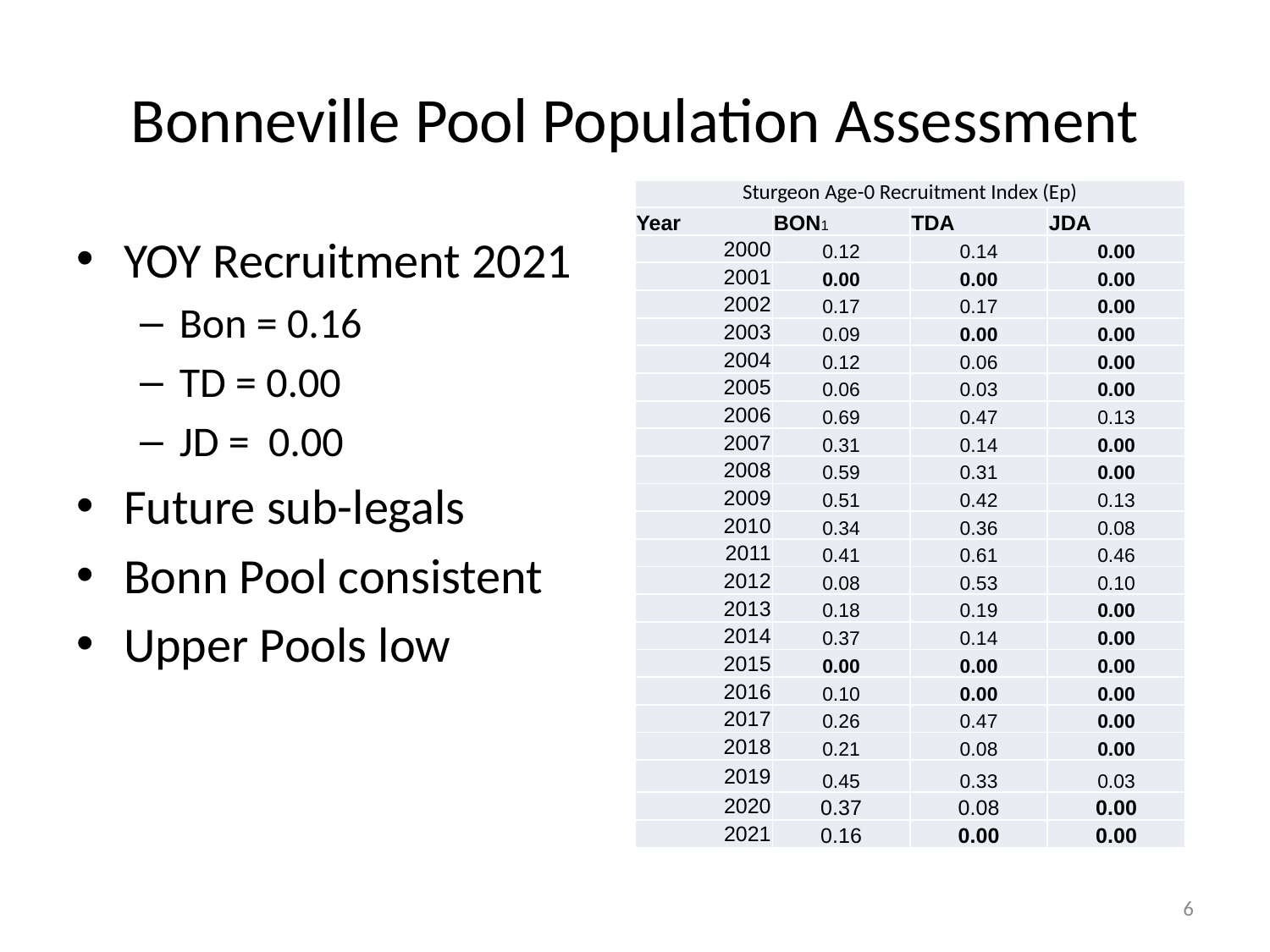

# Bonneville Pool Population Assessment

| Sturgeon Age-0 Recruitment Index (Ep) |  |  |  |
| --- | --- | --- | --- |
| Year | BON1 | TDA | JDA |
| 2000 | 0.12 | 0.14 | 0.00 |
| 2001 | 0.00 | 0.00 | 0.00 |
| 2002 | 0.17 | 0.17 | 0.00 |
| 2003 | 0.09 | 0.00 | 0.00 |
| 2004 | 0.12 | 0.06 | 0.00 |
| 2005 | 0.06 | 0.03 | 0.00 |
| 2006 | 0.69 | 0.47 | 0.13 |
| 2007 | 0.31 | 0.14 | 0.00 |
| 2008 | 0.59 | 0.31 | 0.00 |
| 2009 | 0.51 | 0.42 | 0.13 |
| 2010 | 0.34 | 0.36 | 0.08 |
| 2011 | 0.41 | 0.61 | 0.46 |
| 2012 | 0.08 | 0.53 | 0.10 |
| 2013 | 0.18 | 0.19 | 0.00 |
| 2014 | 0.37 | 0.14 | 0.00 |
| 2015 | 0.00 | 0.00 | 0.00 |
| 2016 | 0.10 | 0.00 | 0.00 |
| 2017 | 0.26 | 0.47 | 0.00 |
| 2018 | 0.21 | 0.08 | 0.00 |
| 2019 | 0.45 | 0.33 | 0.03 |
| 2020 | 0.37 | 0.08 | 0.00 |
| 2021 | 0.16 | 0.00 | 0.00 |
YOY Recruitment 2021
Bon = 0.16
TD = 0.00
JD =  0.00
Future sub-legals
Bonn Pool consistent
Upper Pools low
6